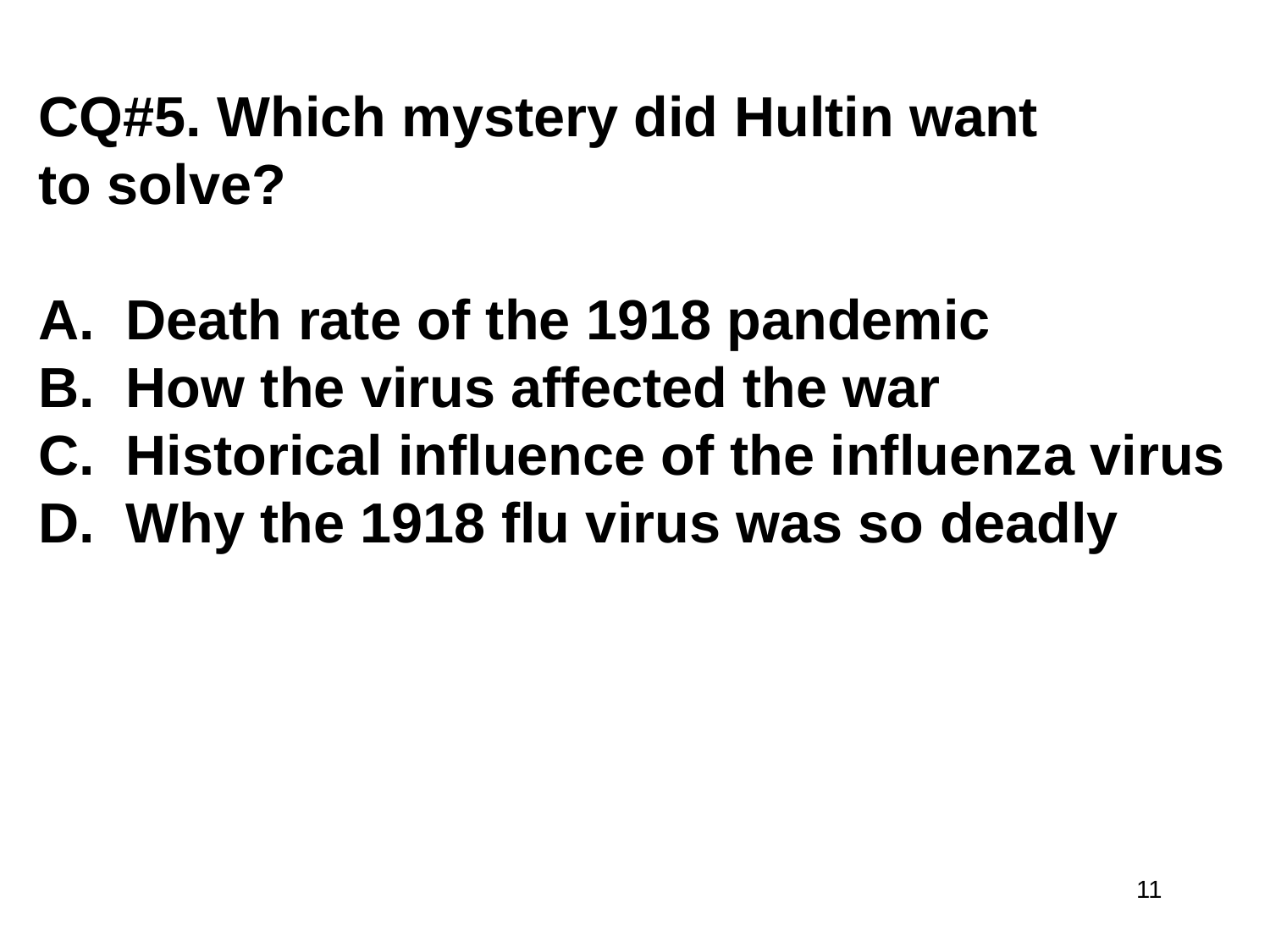

CQ#5. Which mystery did Hultin want
to solve?

 Death rate of the 1918 pandemic
 How the virus affected the war
 Historical influence of the influenza virus
 Why the 1918 flu virus was so deadly

11